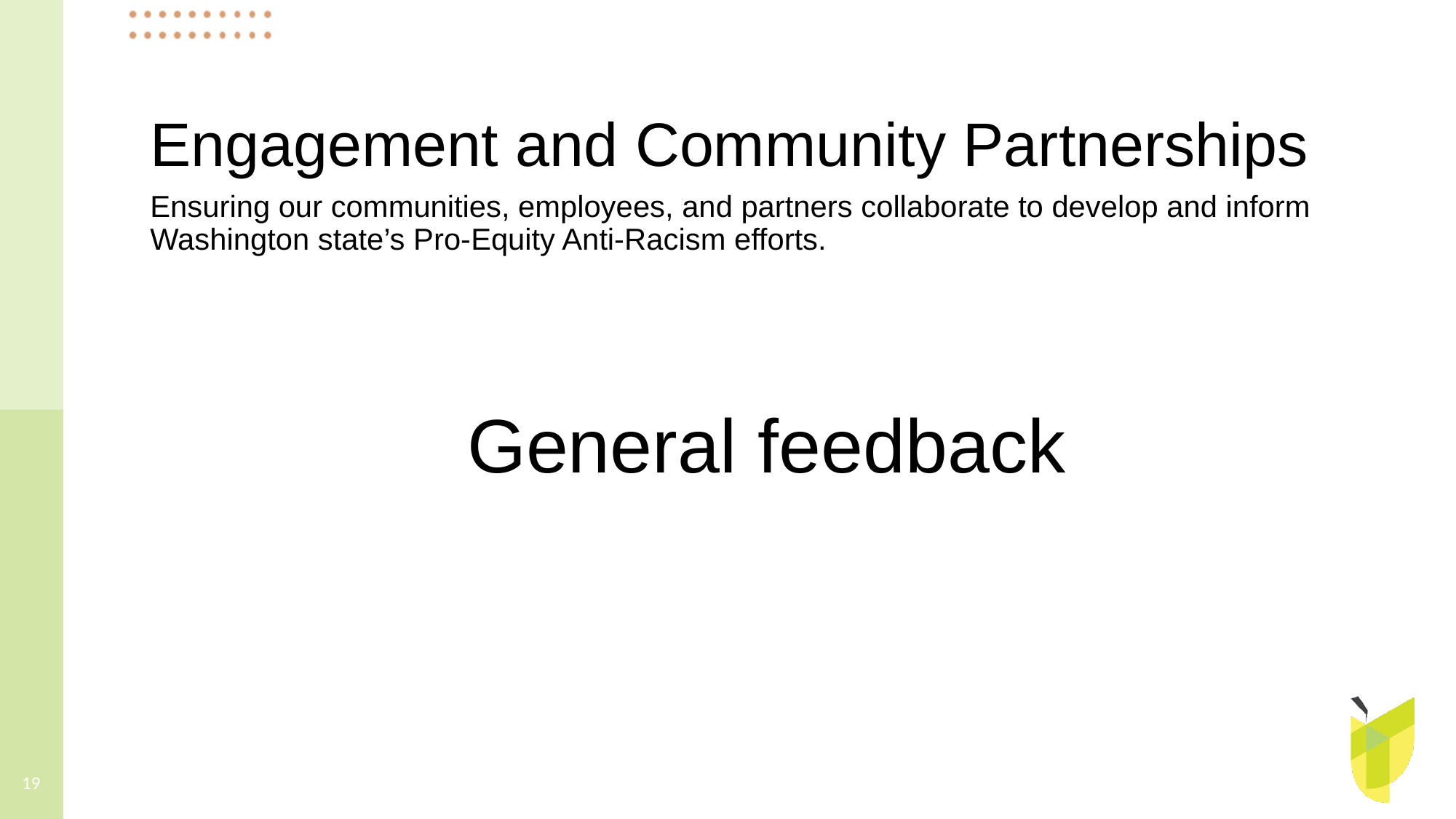

Engagement and Community Partnerships
Ensuring our communities, employees, and partners collaborate to develop and inform Washington state’s Pro-Equity Anti-Racism efforts.
General feedback
19